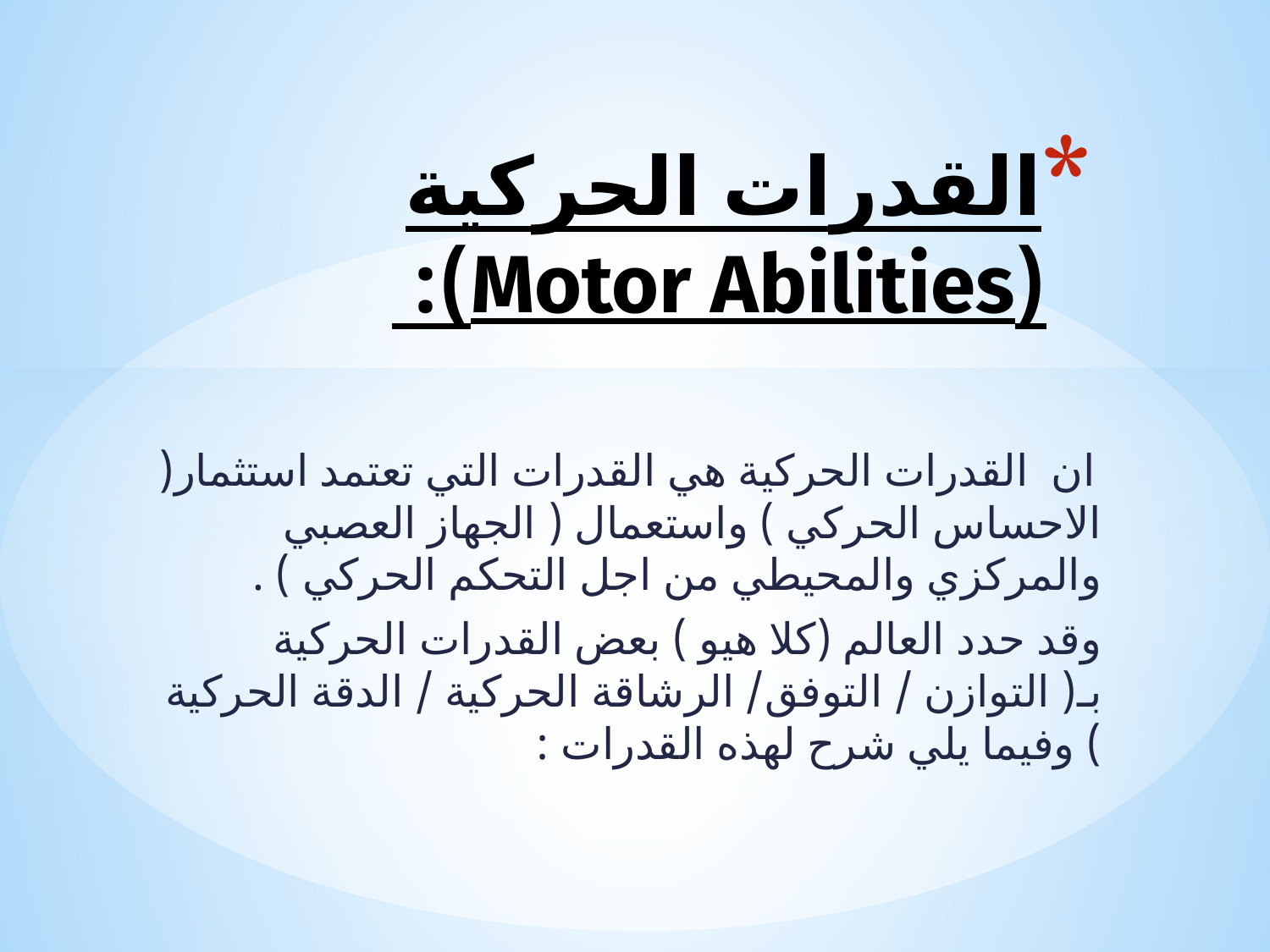

# القدرات الحركية (Motor Abilities):
 ان  القدرات الحركية هي القدرات التي تعتمد استثمار( الاحساس الحركي ) واستعمال ( الجهاز العصبي والمركزي والمحيطي من اجل التحكم الحركي ) .
وقد حدد العالم (كلا هيو ) بعض القدرات الحركية بـ( التوازن / التوفق/ الرشاقة الحركية / الدقة الحركية ) وفيما يلي شرح لهذه القدرات :